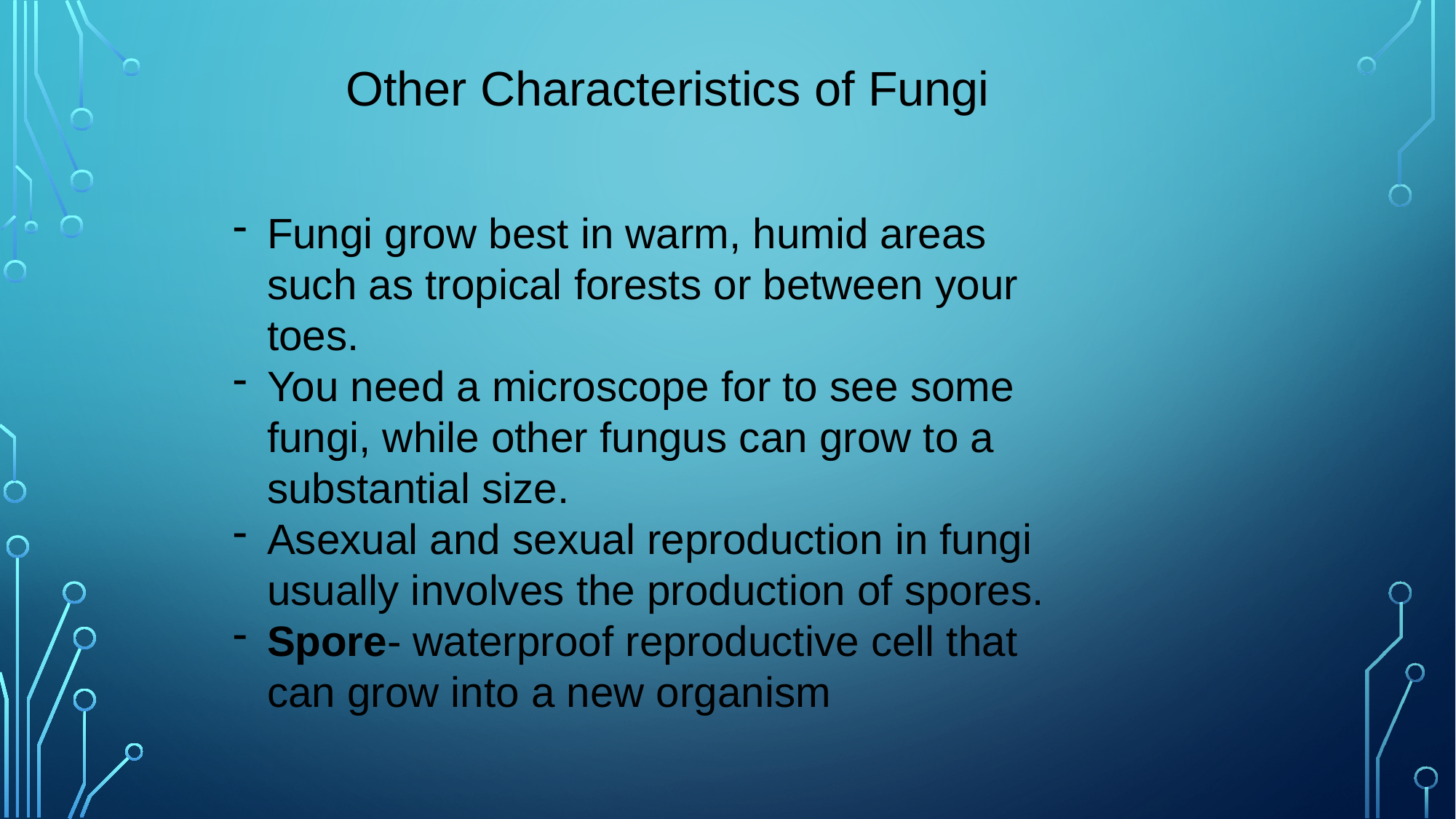

Other Characteristics of Fungi
Fungi grow best in warm, humid areas such as tropical forests or between your toes.
You need a microscope for to see some fungi, while other fungus can grow to a substantial size.
Asexual and sexual reproduction in fungi usually involves the production of spores.
Spore- waterproof reproductive cell that can grow into a new organism